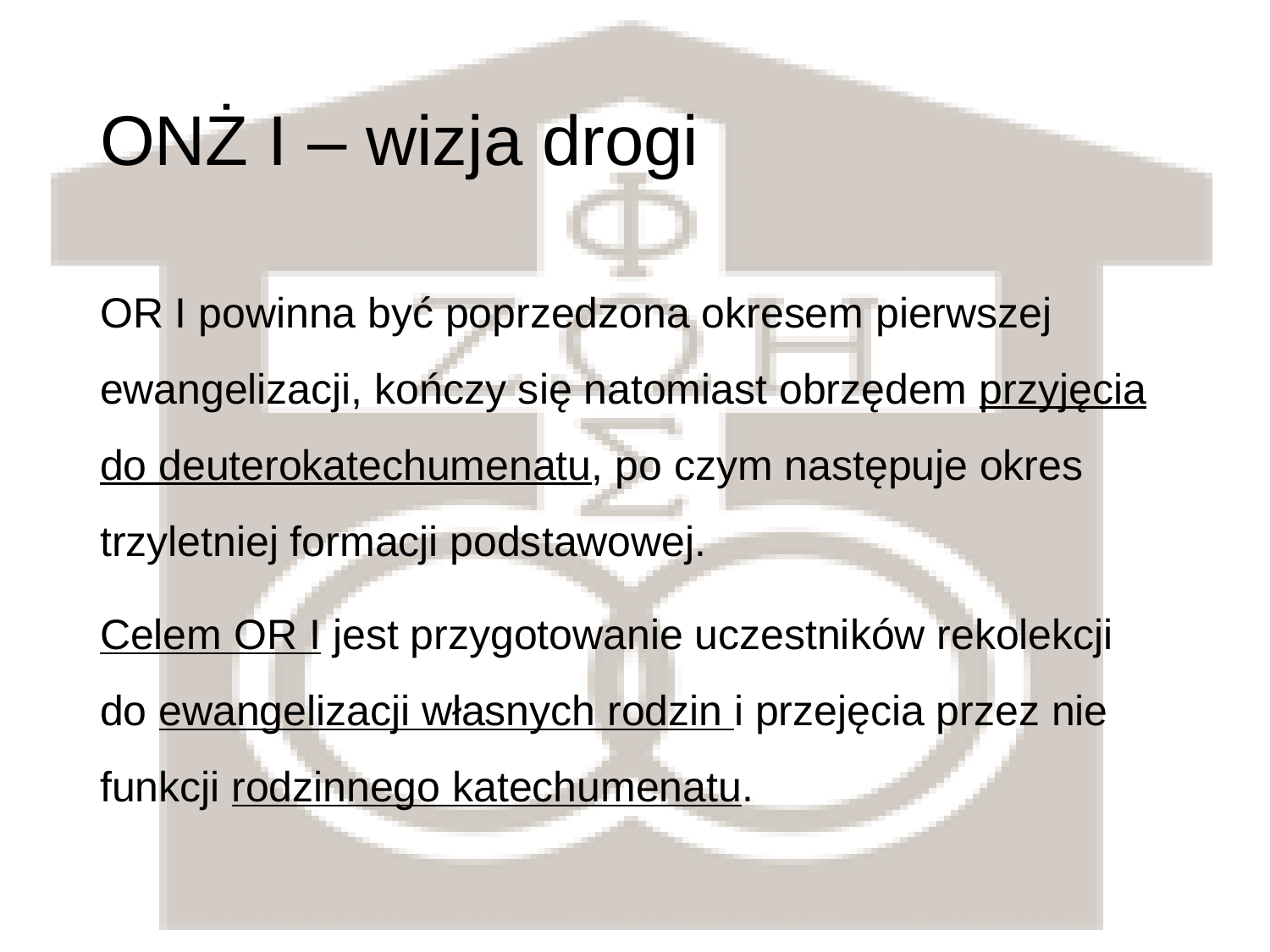

# ONŻ I – wizja drogi
OR I powinna być poprzedzona okresem pierwszej ewangelizacji, kończy się natomiast obrzędem przyjęcia do deuterokatechumenatu, po czym następuje okres trzyletniej formacji podstawowej.
Celem OR I jest przygotowanie uczestników rekolekcji do ewangelizacji własnych rodzin i przejęcia przez nie funkcji rodzinnego katechumenatu.